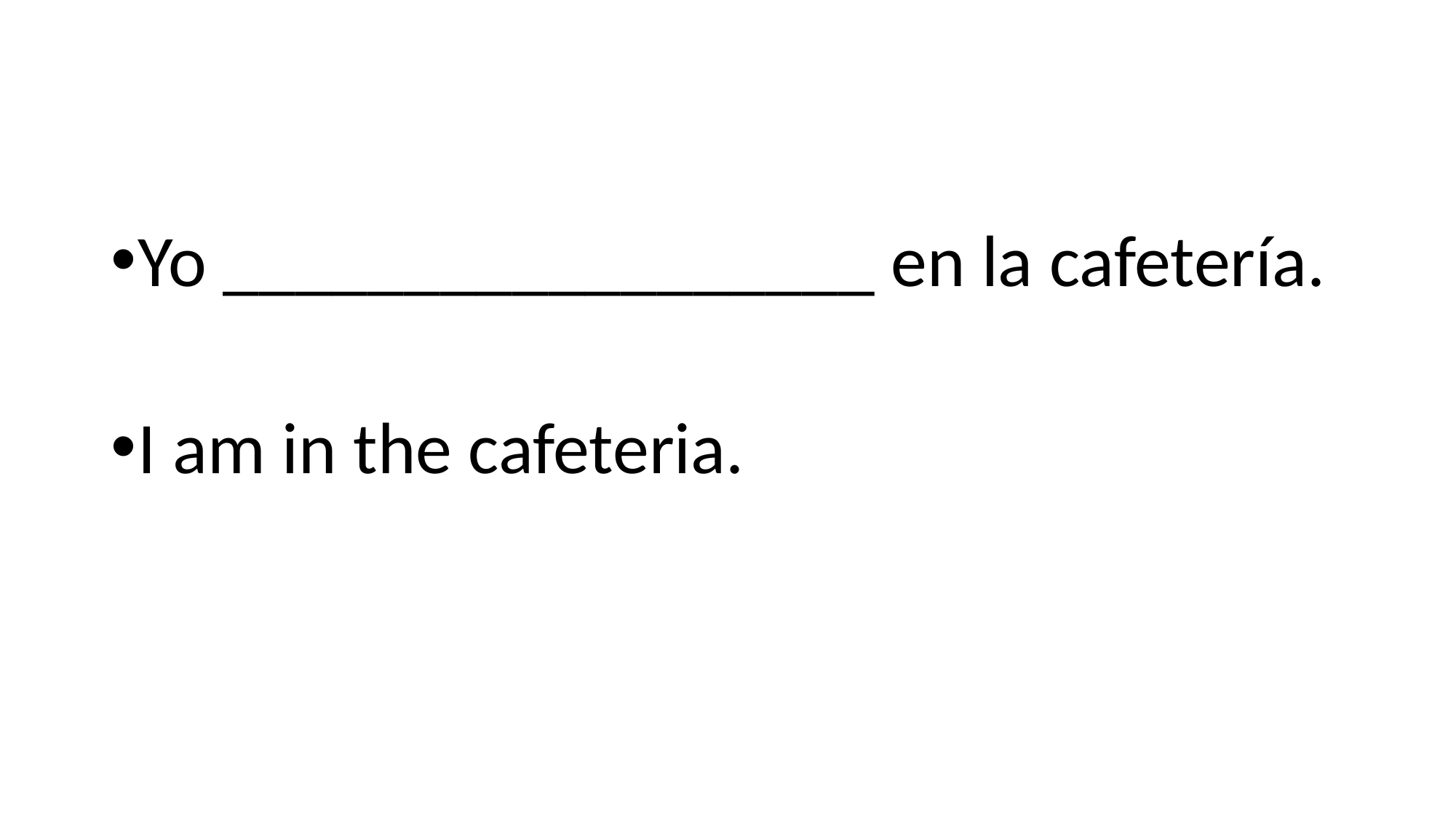

#
Yo __________________ en la cafetería.

I am in the cafeteria.